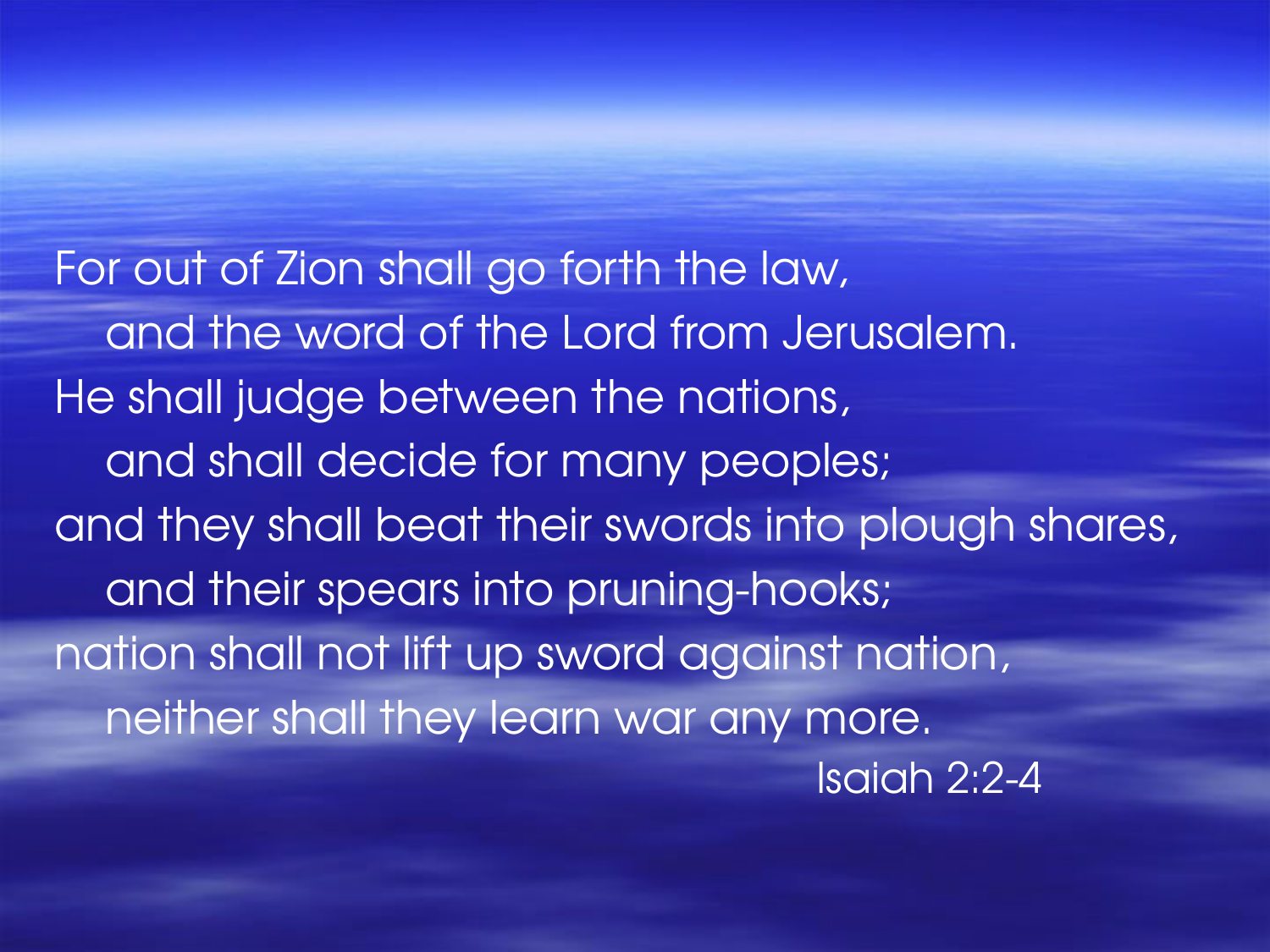

#
For out of Zion shall go forth the law,
    and the word of the Lord from Jerusalem.
He shall judge between the nations,
    and shall decide for many peoples;
and they shall beat their swords into plough shares,
    and their spears into pruning-hooks;
nation shall not lift up sword against nation,
    neither shall they learn war any more.
						Isaiah 2:2-4